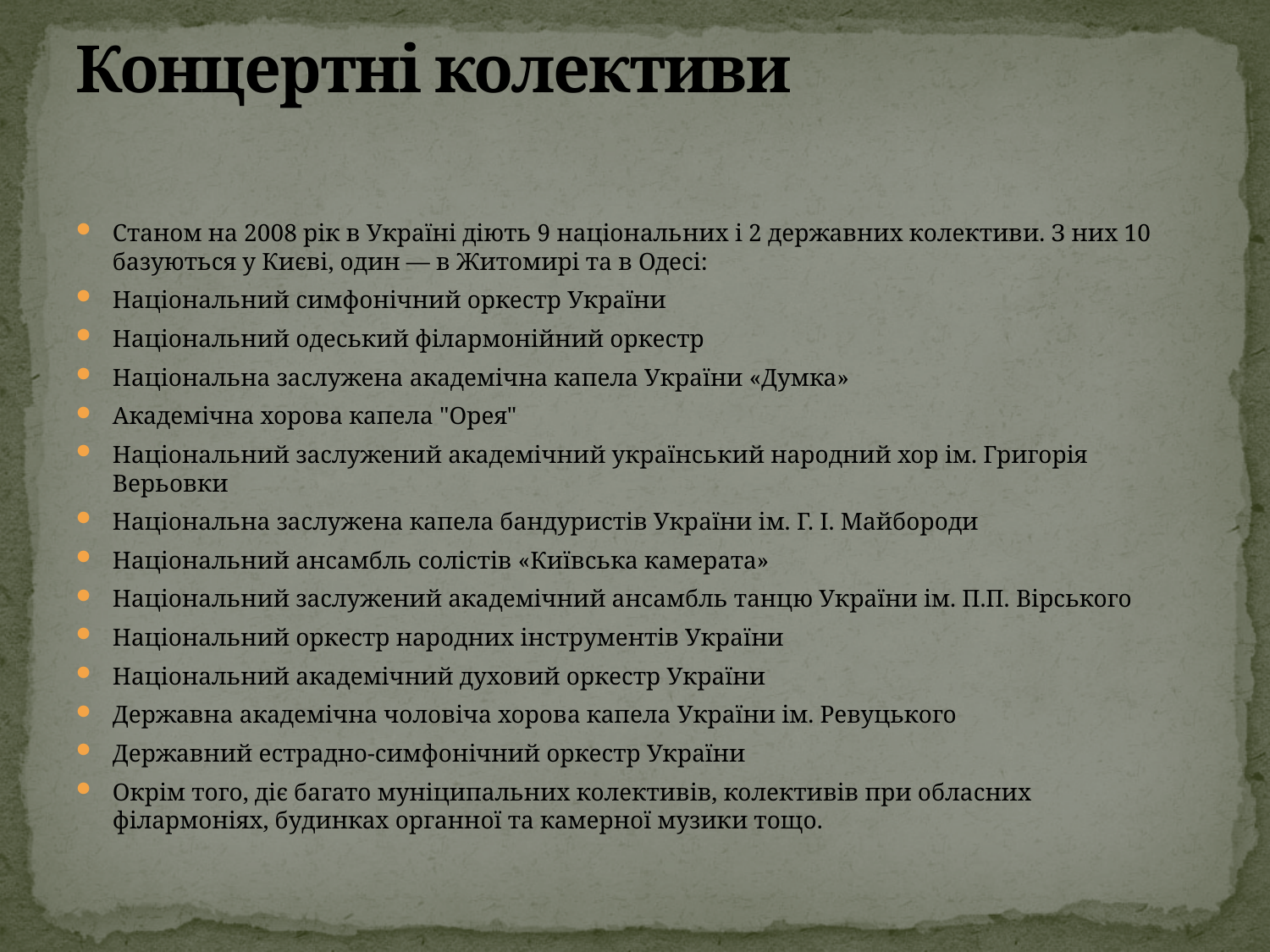

# Концертні колективи
Станом на 2008 рік в Україні діють 9 національних і 2 державних колективи. З них 10 базуються у Києві, один — в Житомирі та в Одесі:
Національний симфонічний оркестр України
Національний одеський філармонійний оркестр
Національна заслужена академічна капела України «Думка»
Академічна хорова капела "Орея"
Національний заслужений академічний український народний хор ім. Григорія Верьовки
Національна заслужена капела бандуристів України ім. Г. І. Майбороди
Національний ансамбль солістів «Київська камерата»
Національний заслужений академічний ансамбль танцю України ім. П.П. Вірського
Національний оркестр народних інструментів України
Національний академічний духовий оркестр України
Державна академічна чоловіча хорова капела України ім. Ревуцького
Державний естрадно-симфонічний оркестр України
Окрім того, діє багато муніципальних колективів, колективів при обласних філармоніях, будинках органної та камерної музики тощо.